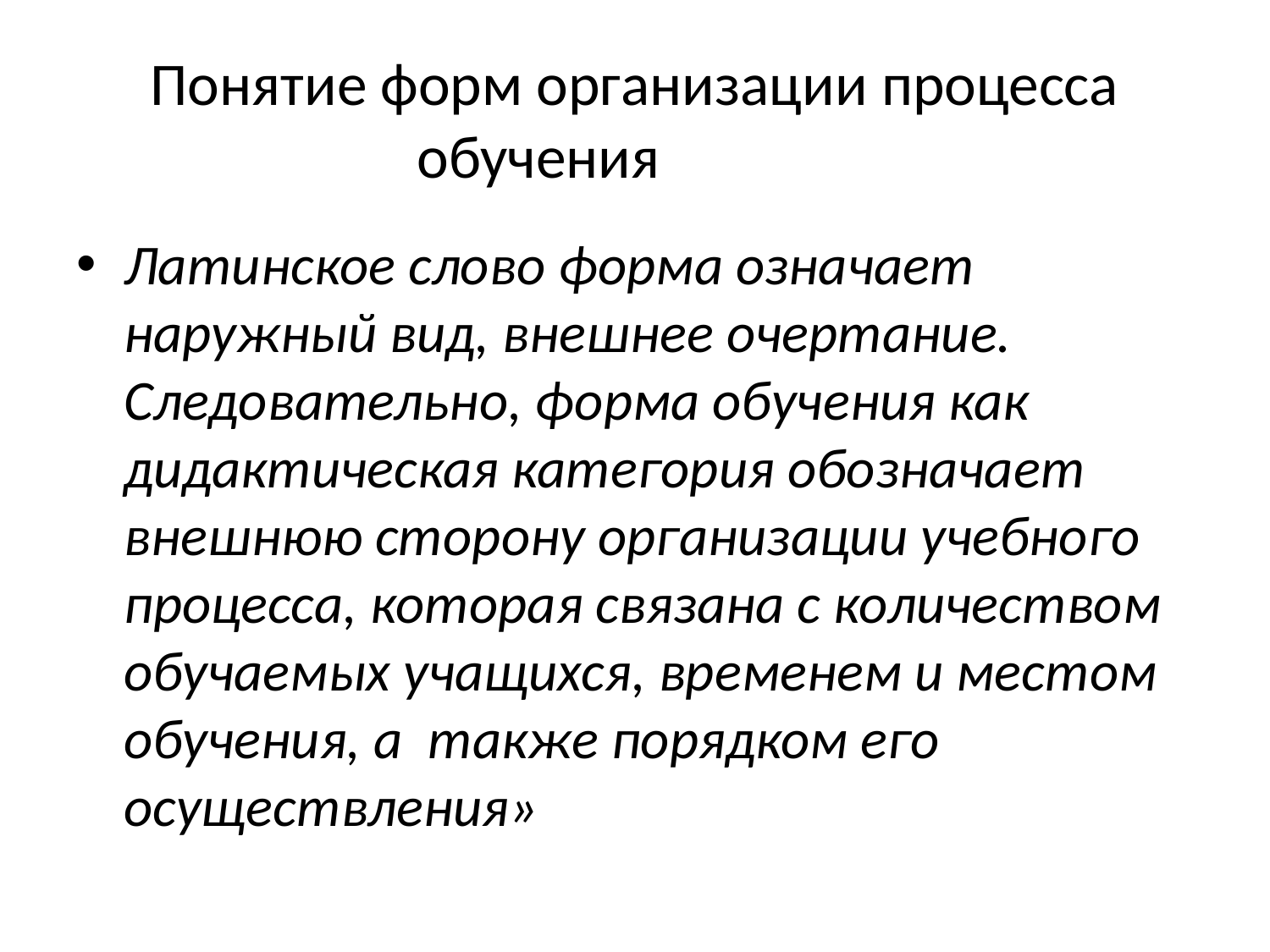

# Понятие форм организации процесса обучения
Латинское слово форма означает наружный вид, внешнее очертание. Следовательно, форма обучения как дидактическая категория обозначает  внешнюю сторону организации учебного процесса, которая связана с количеством обучаемых учащихся, временем и местом обучения, а  также порядком его осуществления»